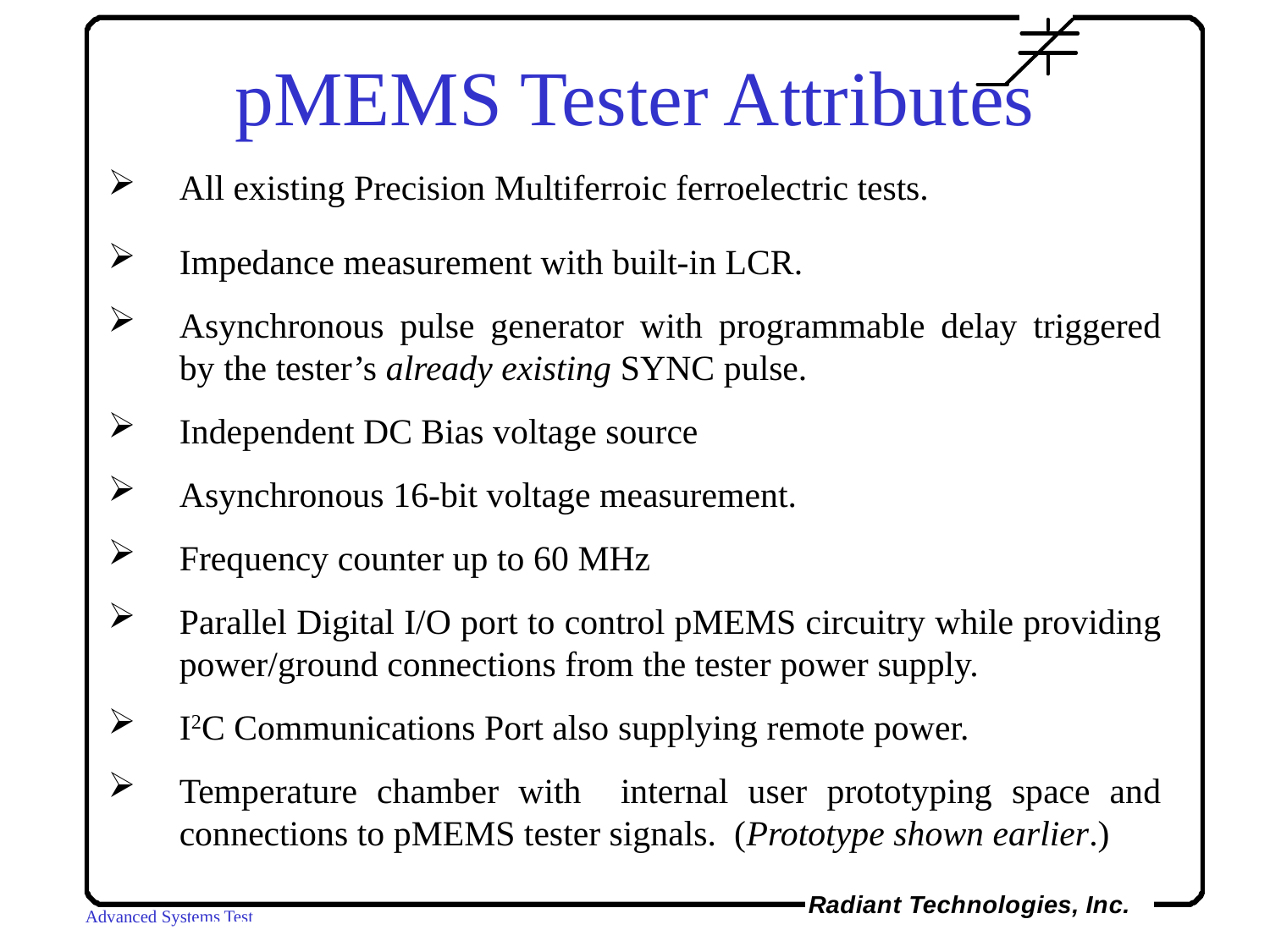

pMEMS Tester Attributes
All existing Precision Multiferroic ferroelectric tests.
Impedance measurement with built-in LCR.
Asynchronous pulse generator with programmable delay triggered by the tester’s already existing SYNC pulse.
Independent DC Bias voltage source
Asynchronous 16-bit voltage measurement.
Frequency counter up to 60 MHz
Parallel Digital I/O port to control pMEMS circuitry while providing power/ground connections from the tester power supply.
I2C Communications Port also supplying remote power.
Temperature chamber with  internal user prototyping space and connections to pMEMS tester signals.  (Prototype shown earlier.)